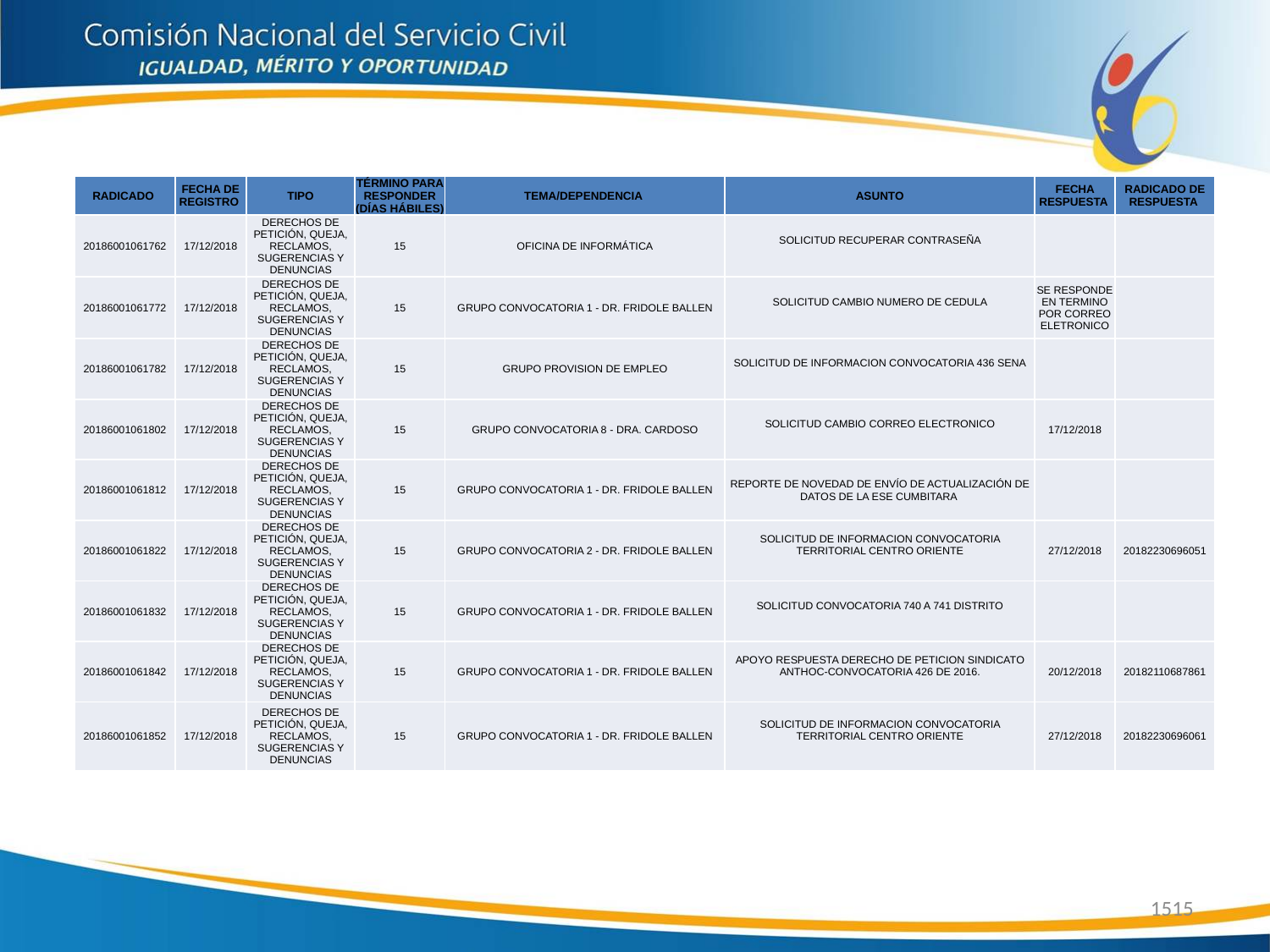

| RADICADO | FECHA DE REGISTRO | TIPO | TÉRMINO PARA RESPONDER (DÍAS HÁBILES) | TEMA/DEPENDENCIA | ASUNTO | FECHA RESPUESTA | RADICADO DE RESPUESTA |
| --- | --- | --- | --- | --- | --- | --- | --- |
| 20186001061762 | 17/12/2018 | DERECHOS DE PETICIÓN, QUEJA, RECLAMOS, SUGERENCIAS Y DENUNCIAS | 15 | OFICINA DE INFORMÁTICA | SOLICITUD RECUPERAR CONTRASEÑA |  |  |
| 20186001061772 | 17/12/2018 | DERECHOS DE PETICIÓN, QUEJA, RECLAMOS, SUGERENCIAS Y DENUNCIAS | 15 | GRUPO CONVOCATORIA 1 - DR. FRIDOLE BALLEN | SOLICITUD CAMBIO NUMERO DE CEDULA | SE RESPONDE EN TERMINO POR CORREO ELETRONICO |  |
| 20186001061782 | 17/12/2018 | DERECHOS DE PETICIÓN, QUEJA, RECLAMOS, SUGERENCIAS Y DENUNCIAS | 15 | GRUPO PROVISION DE EMPLEO | SOLICITUD DE INFORMACION CONVOCATORIA 436 SENA |  |  |
| 20186001061802 | 17/12/2018 | DERECHOS DE PETICIÓN, QUEJA, RECLAMOS, SUGERENCIAS Y DENUNCIAS | 15 | GRUPO CONVOCATORIA 8 - DRA. CARDOSO | SOLICITUD CAMBIO CORREO ELECTRONICO | 17/12/2018 |  |
| 20186001061812 | 17/12/2018 | DERECHOS DE PETICIÓN, QUEJA, RECLAMOS, SUGERENCIAS Y DENUNCIAS | 15 | GRUPO CONVOCATORIA 1 - DR. FRIDOLE BALLEN | REPORTE DE NOVEDAD DE ENVÍO DE ACTUALIZACIÓN DE DATOS DE LA ESE CUMBITARA |  |  |
| 20186001061822 | 17/12/2018 | DERECHOS DE PETICIÓN, QUEJA, RECLAMOS, SUGERENCIAS Y DENUNCIAS | 15 | GRUPO CONVOCATORIA 2 - DR. FRIDOLE BALLEN | SOLICITUD DE INFORMACION CONVOCATORIA TERRITORIAL CENTRO ORIENTE | 27/12/2018 | 20182230696051 |
| 20186001061832 | 17/12/2018 | DERECHOS DE PETICIÓN, QUEJA, RECLAMOS, SUGERENCIAS Y DENUNCIAS | 15 | GRUPO CONVOCATORIA 1 - DR. FRIDOLE BALLEN | SOLICITUD CONVOCATORIA 740 A 741 DISTRITO |  |  |
| 20186001061842 | 17/12/2018 | DERECHOS DE PETICIÓN, QUEJA, RECLAMOS, SUGERENCIAS Y DENUNCIAS | 15 | GRUPO CONVOCATORIA 1 - DR. FRIDOLE BALLEN | APOYO RESPUESTA DERECHO DE PETICION SINDICATO ANTHOC-CONVOCATORIA 426 DE 2016. | 20/12/2018 | 20182110687861 |
| 20186001061852 | 17/12/2018 | DERECHOS DE PETICIÓN, QUEJA, RECLAMOS, SUGERENCIAS Y DENUNCIAS | 15 | GRUPO CONVOCATORIA 1 - DR. FRIDOLE BALLEN | SOLICITUD DE INFORMACION CONVOCATORIA TERRITORIAL CENTRO ORIENTE | 27/12/2018 | 20182230696061 |
1515